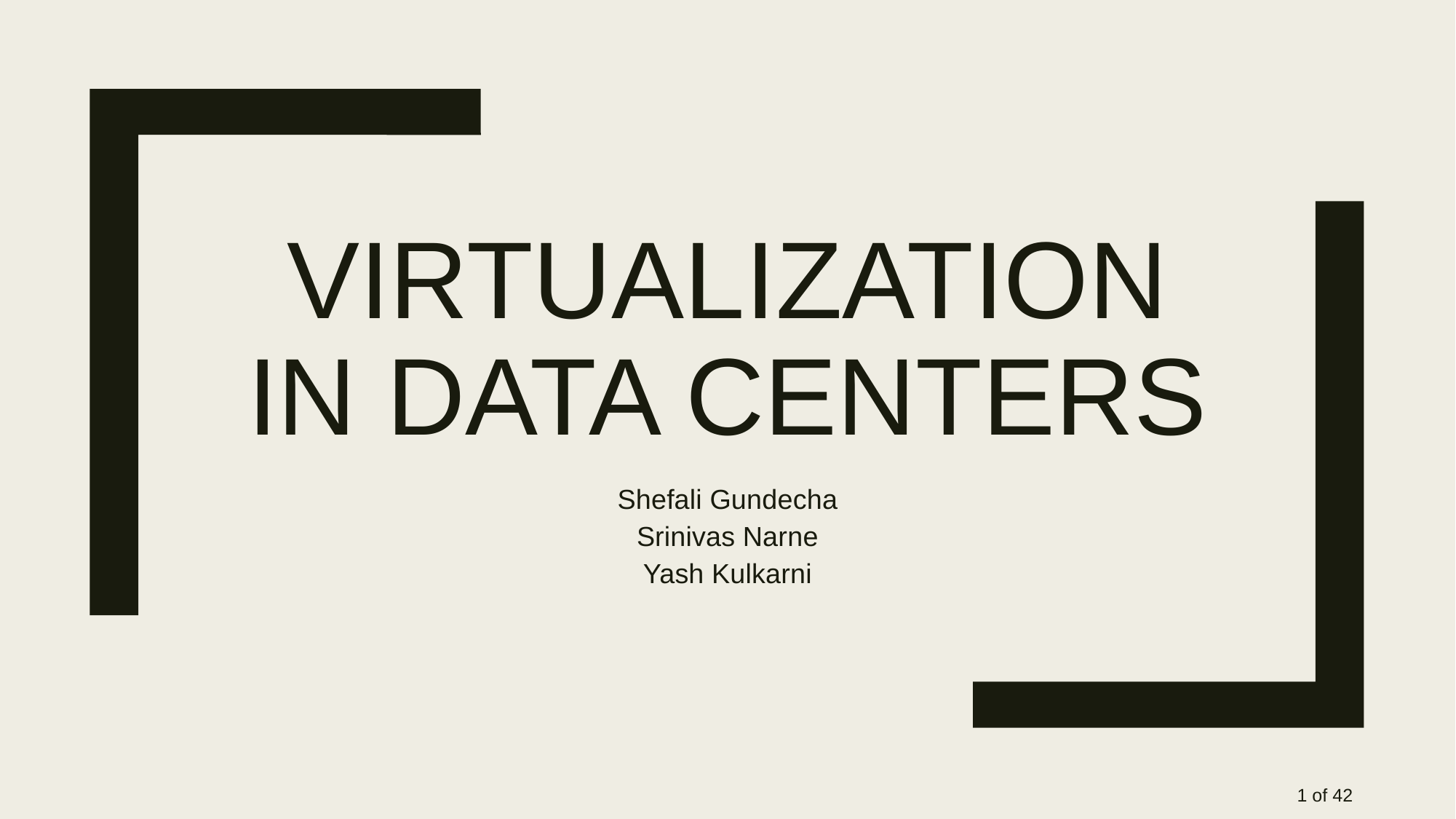

# Virtualization in data centers
Shefali Gundecha
Srinivas Narne
Yash Kulkarni
1 of 42